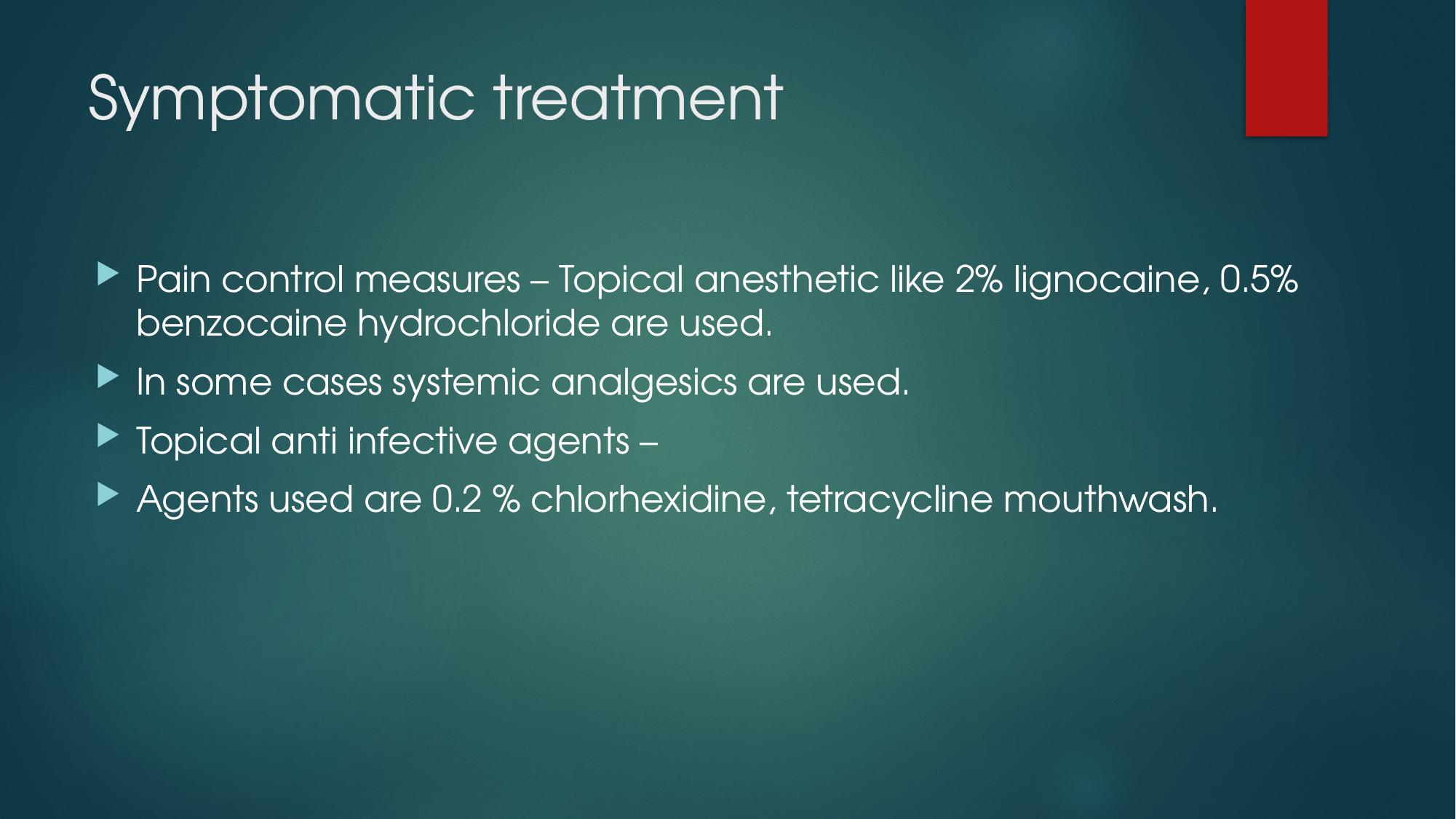

# Symptomatic treatment
Pain control measures – Topical anesthetic like 2% lignocaine, 0.5% benzocaine hydrochloride are used.
In some cases systemic analgesics are used.
Topical anti infective agents –
Agents used are 0.2 % chlorhexidine, tetracycline mouthwash.